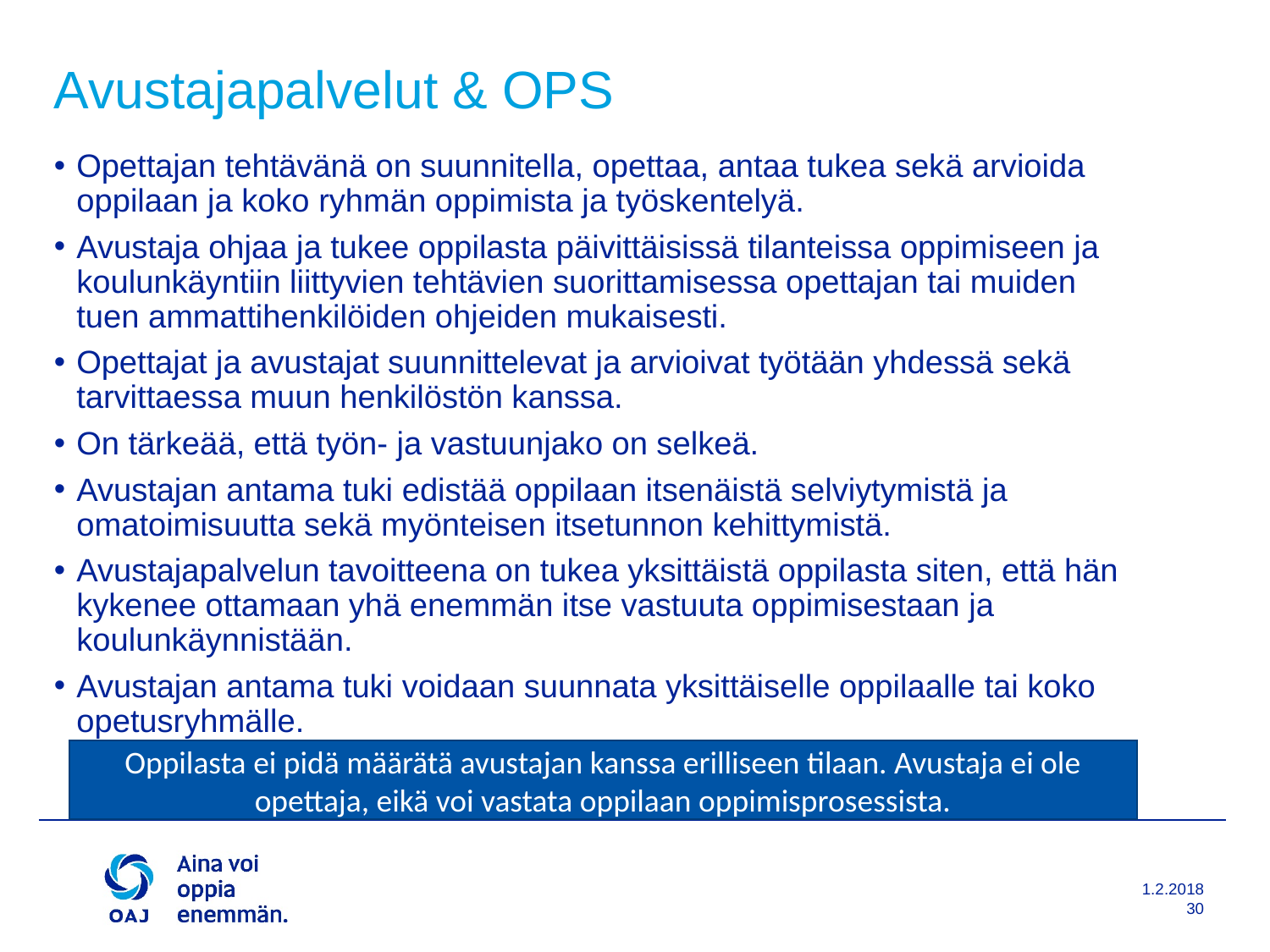

# Avustajapalvelut & OPS
Opettajan tehtävänä on suunnitella, opettaa, antaa tukea sekä arvioida oppilaan ja koko ryhmän oppimista ja työskentelyä.
Avustaja ohjaa ja tukee oppilasta päivittäisissä tilanteissa oppimiseen ja koulunkäyntiin liittyvien tehtävien suorittamisessa opettajan tai muiden tuen ammattihenkilöiden ohjeiden mukaisesti.
Opettajat ja avustajat suunnittelevat ja arvioivat työtään yhdessä sekä tarvittaessa muun henkilöstön kanssa.
On tärkeää, että työn- ja vastuunjako on selkeä.
Avustajan antama tuki edistää oppilaan itsenäistä selviytymistä ja omatoimisuutta sekä myönteisen itsetunnon kehittymistä.
Avustajapalvelun tavoitteena on tukea yksittäistä oppilasta siten, että hän kykenee ottamaan yhä enemmän itse vastuuta oppimisestaan ja koulunkäynnistään.
Avustajan antama tuki voidaan suunnata yksittäiselle oppilaalle tai koko opetusryhmälle.
Oppilasta ei pidä määrätä avustajan kanssa erilliseen tilaan. Avustaja ei ole opettaja, eikä voi vastata oppilaan oppimisprosessista.